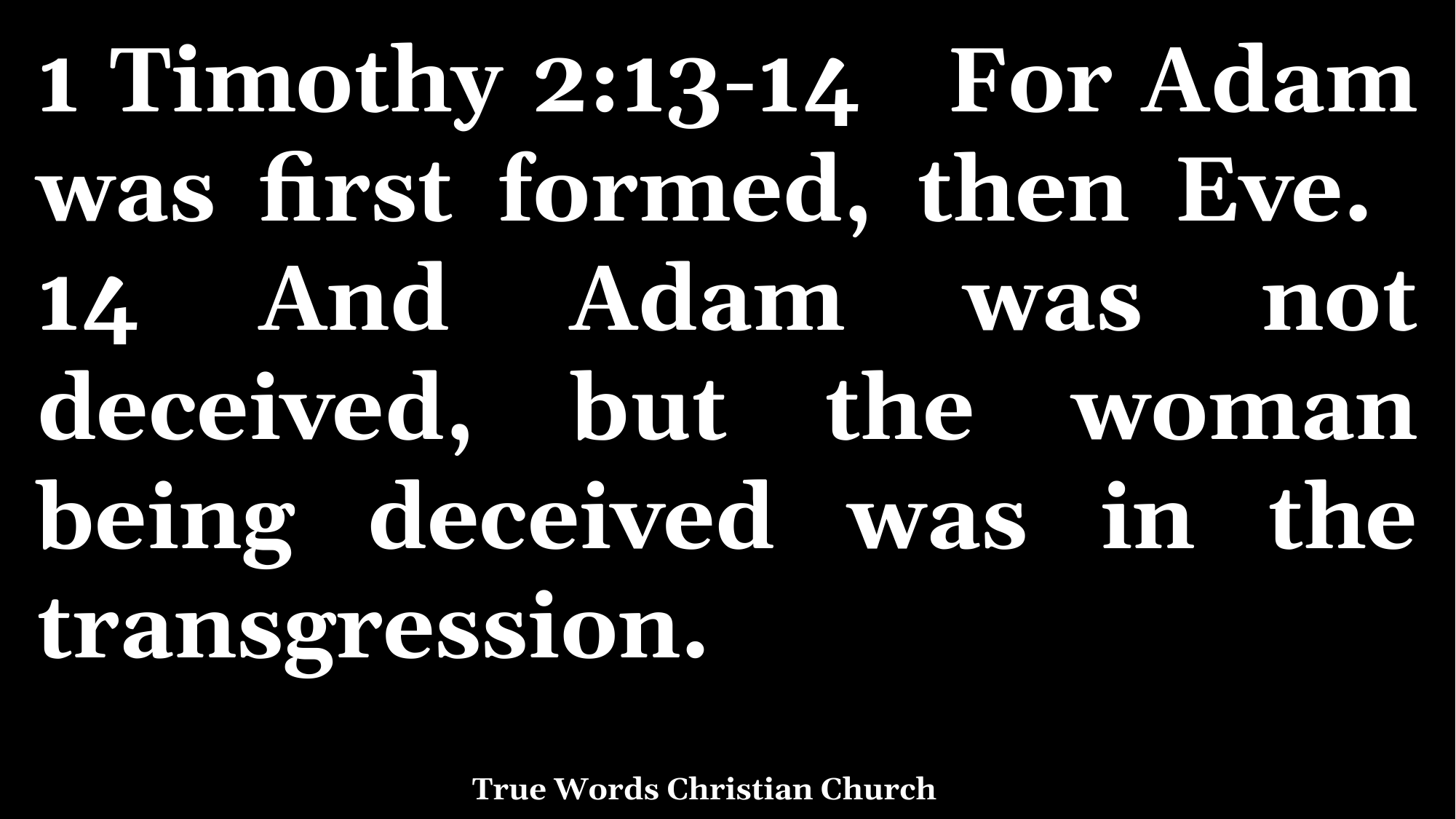

1 Timothy 2:13-14   For Adam was first formed, then Eve.  14 And Adam was not deceived, but the woman being deceived was in the transgression.
True Words Christian Church